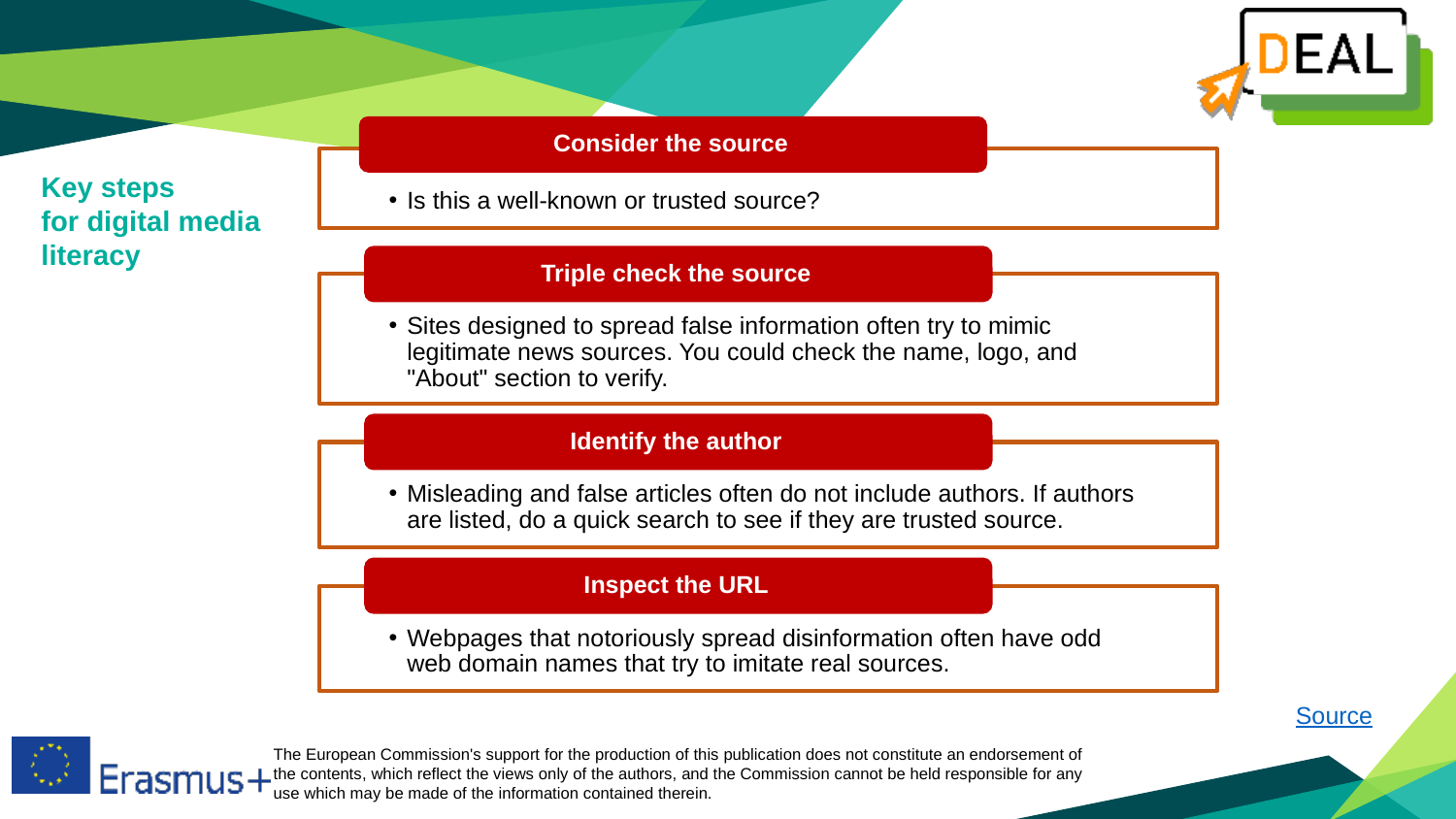

Is this a well-known or trusted source?
Consider the source
Sites designed to spread false information often try to mimic legitimate news sources. You could check the name, logo, and "About" section to verify.
Triple check the source
Misleading and false articles often do not include authors. If authors are listed, do a quick search to see if they are trusted source.
Identify the author
Webpages that notoriously spread disinformation often have odd web domain names that try to imitate real sources.
Inspect the URL
Key steps
for digital media literacy​

Source